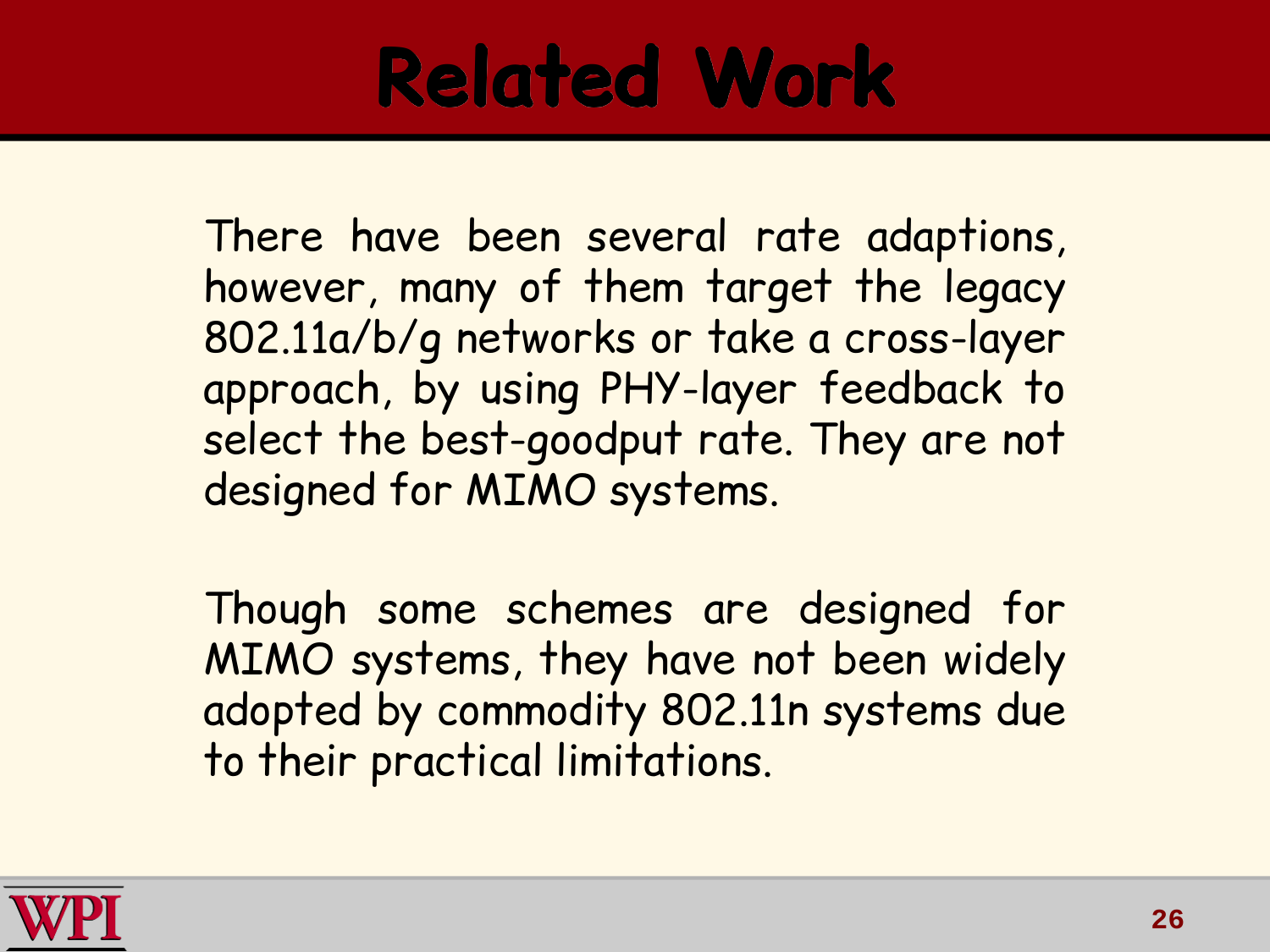

# Related Work
There have been several rate adaptions, however, many of them target the legacy 802.11a/b/g networks or take a cross-layer approach, by using PHY-layer feedback to select the best-goodput rate. They are not designed for MIMO systems.

Though some schemes are designed for MIMO systems, they have not been widely adopted by commodity 802.11n systems due to their practical limitations.

26